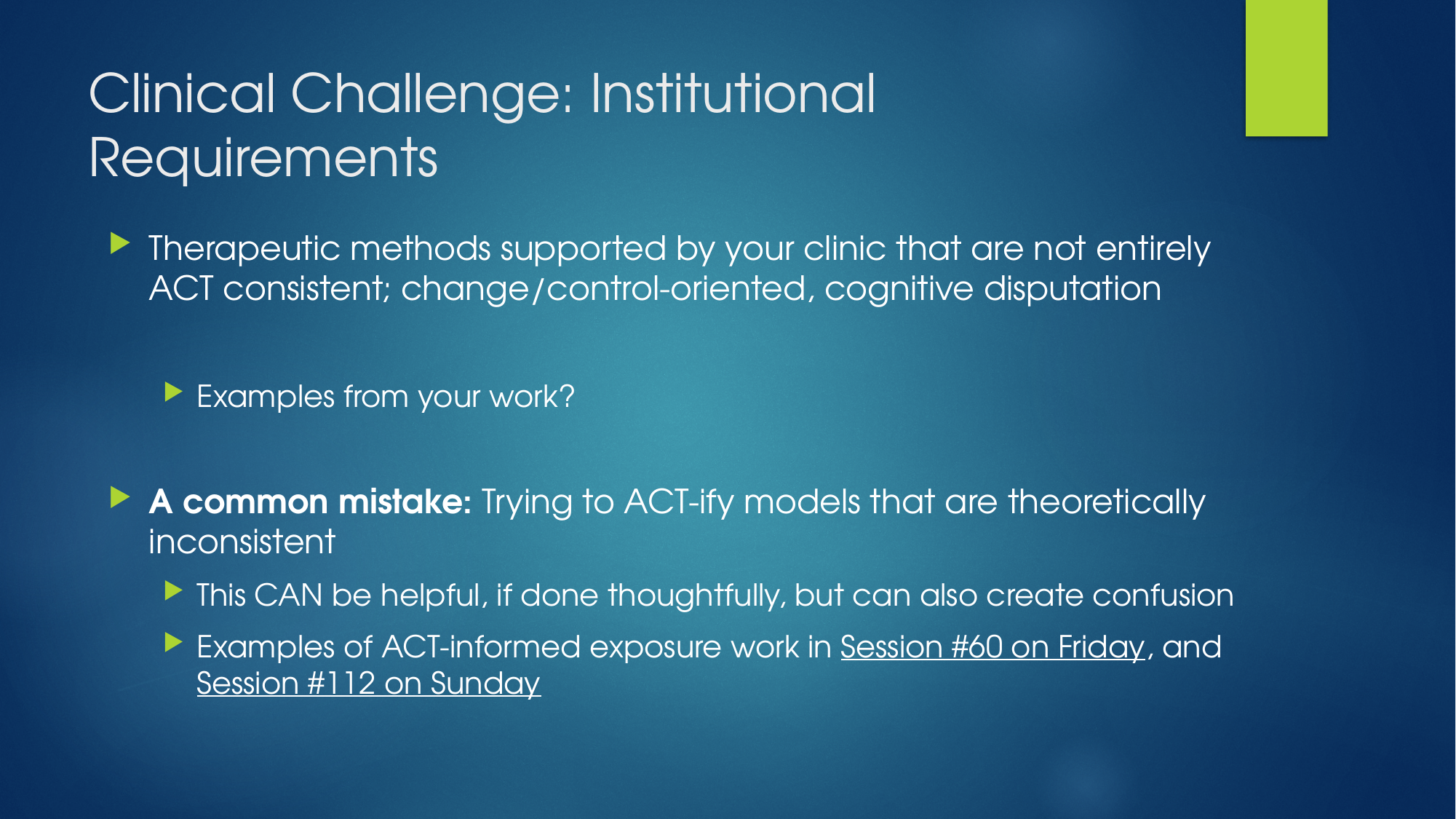

# Clinical Challenge: Institutional Requirements
Therapeutic methods supported by your clinic that are not entirely ACT consistent; change/control-oriented, cognitive disputation

Examples from your work?

A common mistake: Trying to ACT-ify models that are theoretically inconsistent
This CAN be helpful, if done thoughtfully, but can also create confusion
Examples of ACT-informed exposure work in Session #60 on Friday, and Session #112 on Sunday